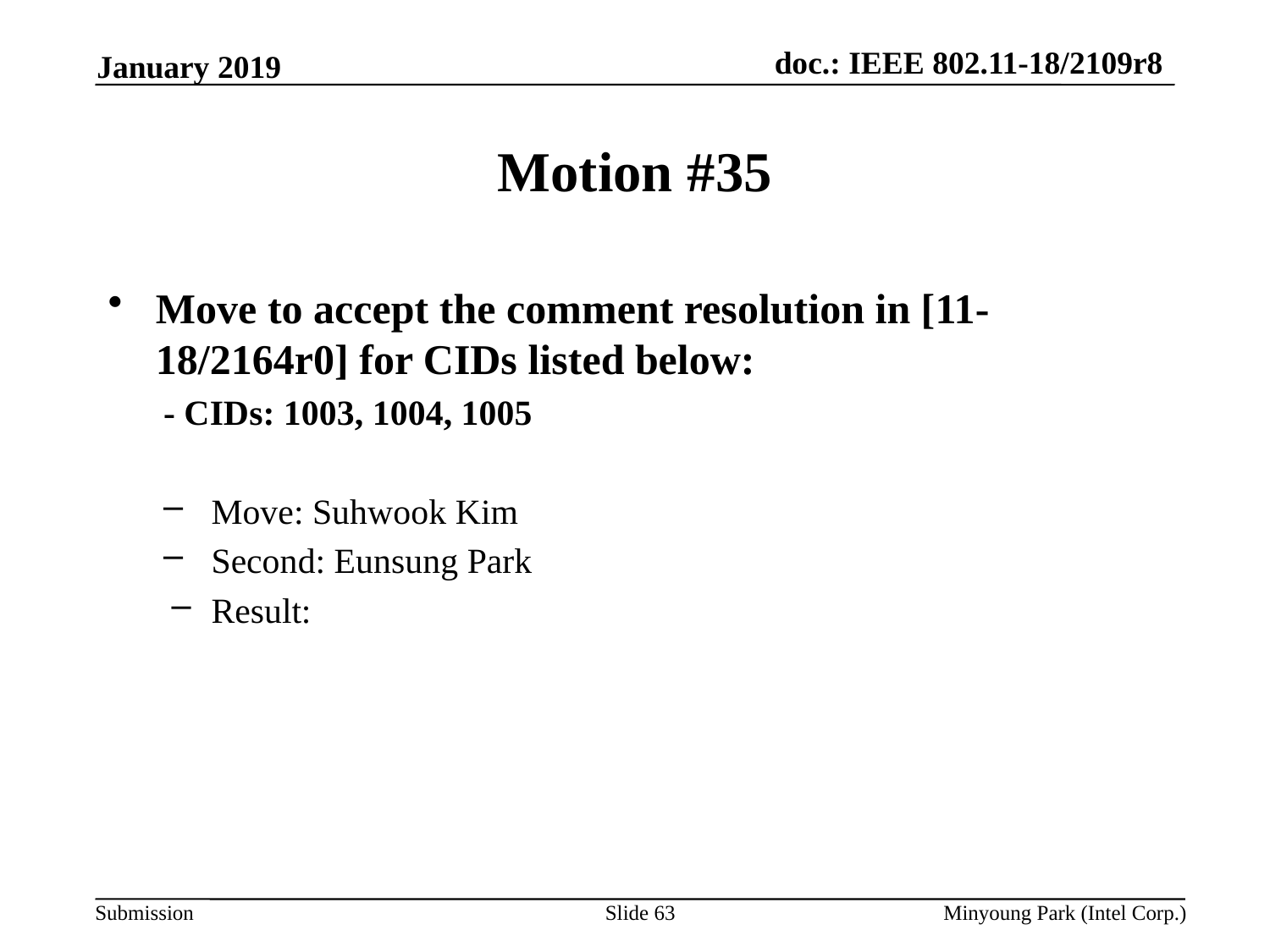

January 2019
# Motion #35
Move to accept the comment resolution in [11-18/2164r0] for CIDs listed below:
- CIDs: 1003, 1004, 1005

Move: Suhwook Kim
Second: Eunsung Park
Result:

Slide 63
Minyoung Park (Intel Corp.)